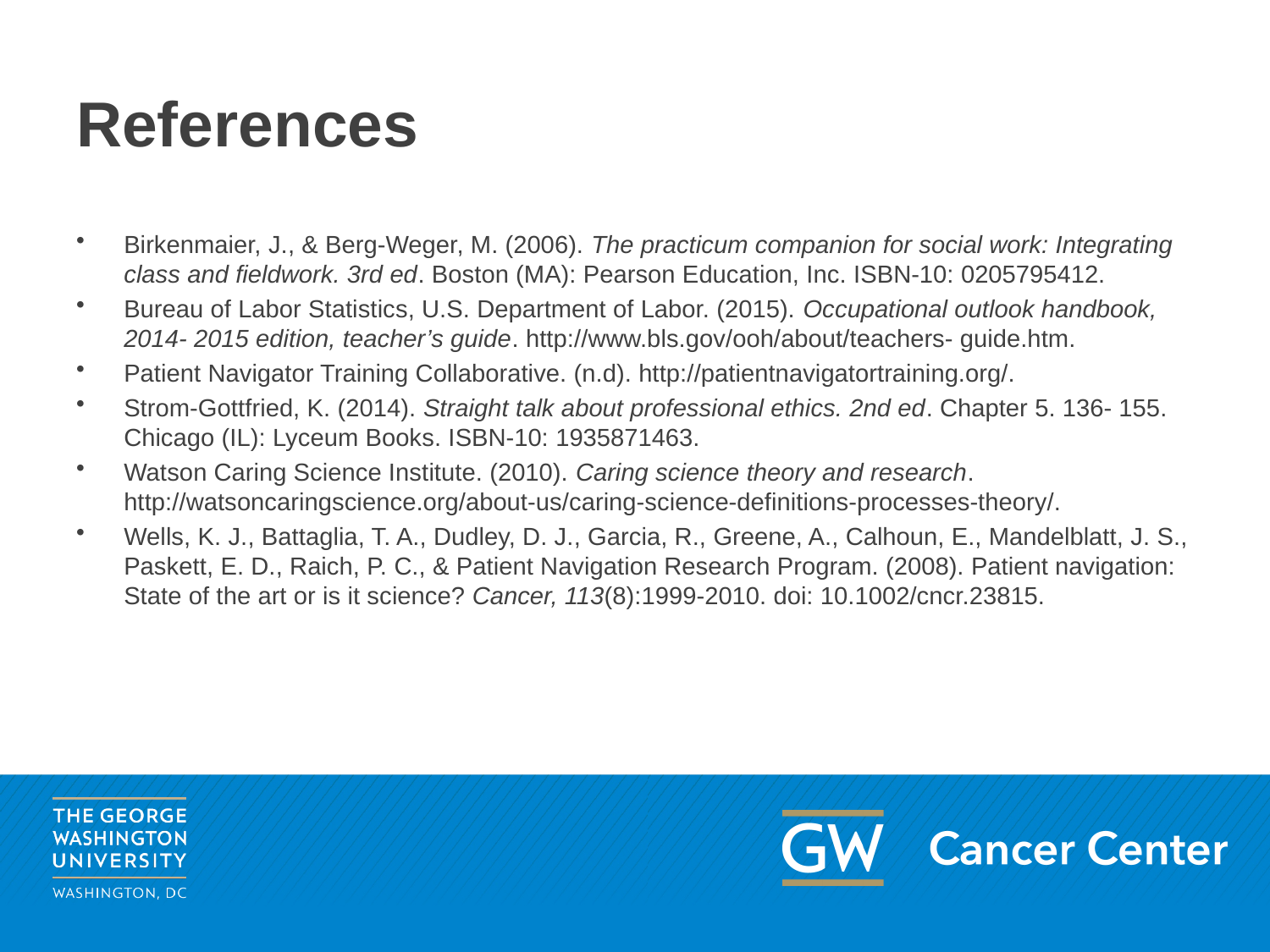

# References
Birkenmaier, J., & Berg‐Weger, M. (2006). The practicum companion for social work: Integrating class and fieldwork. 3rd ed. Boston (MA): Pearson Education, Inc. ISBN‐10: 0205795412.
Bureau of Labor Statistics, U.S. Department of Labor. (2015). Occupational outlook handbook, 2014‐ 2015 edition, teacher’s guide. http://www.bls.gov/ooh/about/teachers‐ guide.htm.
Patient Navigator Training Collaborative. (n.d). http://patientnavigatortraining.org/.
Strom‐Gottfried, K. (2014). Straight talk about professional ethics. 2nd ed. Chapter 5. 136‐ 155. Chicago (IL): Lyceum Books. ISBN‐10: 1935871463.
Watson Caring Science Institute. (2010). Caring science theory and research.  http://watsoncaringscience.org/about‐us/caring‐science‐definitions‐processes‐theory/.
Wells, K. J., Battaglia, T. A., Dudley, D. J., Garcia, R., Greene, A., Calhoun, E., Mandelblatt, J. S., Paskett, E. D., Raich, P. C., & Patient Navigation Research Program. (2008). Patient navigation: State of the art or is it science? Cancer, 113(8):1999‐2010. doi: 10.1002/cncr.23815.